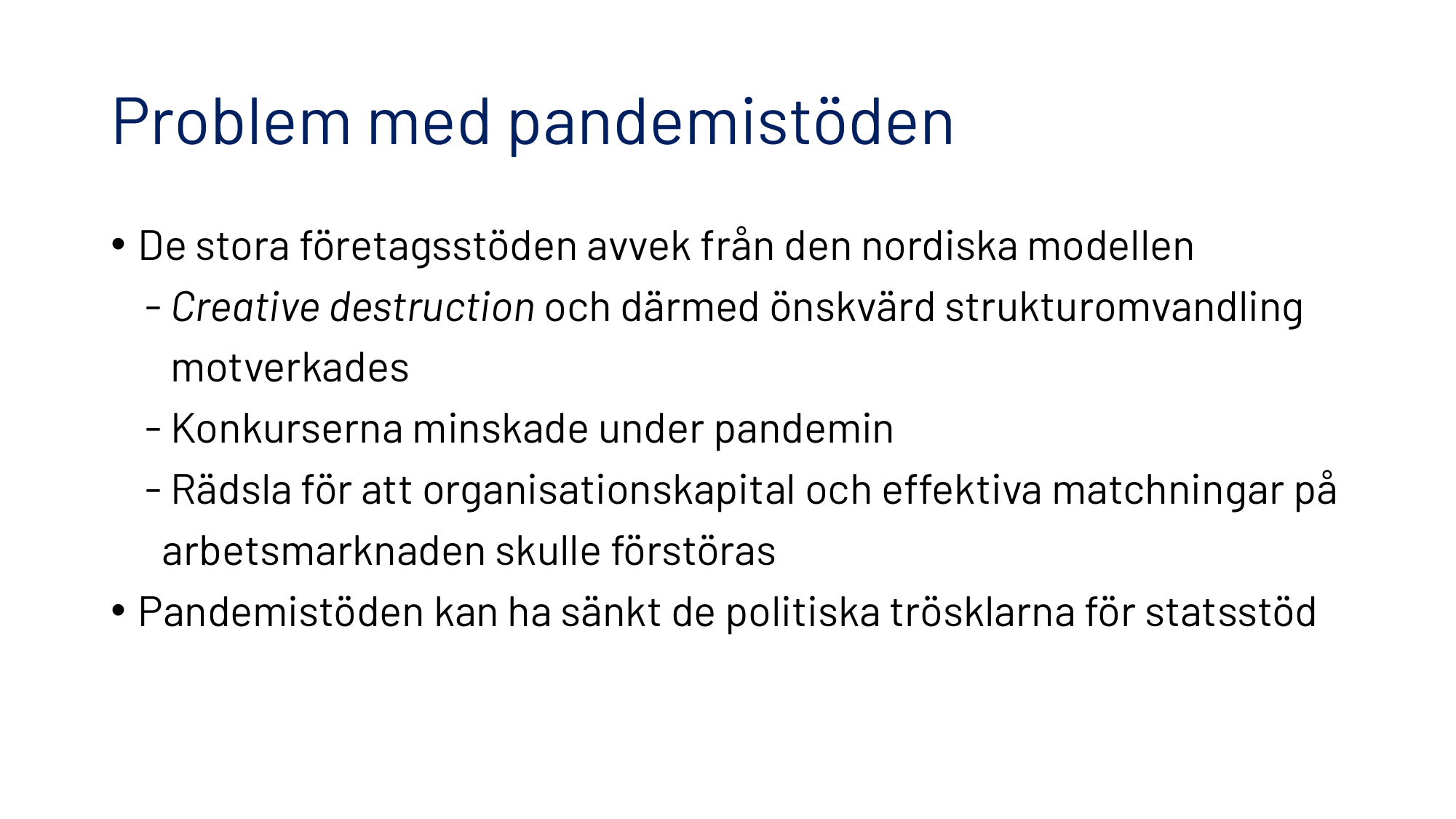

# Problem med pandemistöden
De stora företagsstöden avvek från den nordiska modellen
    - Creative destruction och därmed önskvärd strukturomvandling
       motverkades
    - Konkurserna minskade under pandemin
    - Rädsla för att organisationskapital och effektiva matchningar på
      arbetsmarknaden skulle förstöras
Pandemistöden kan ha sänkt de politiska trösklarna för statsstöd